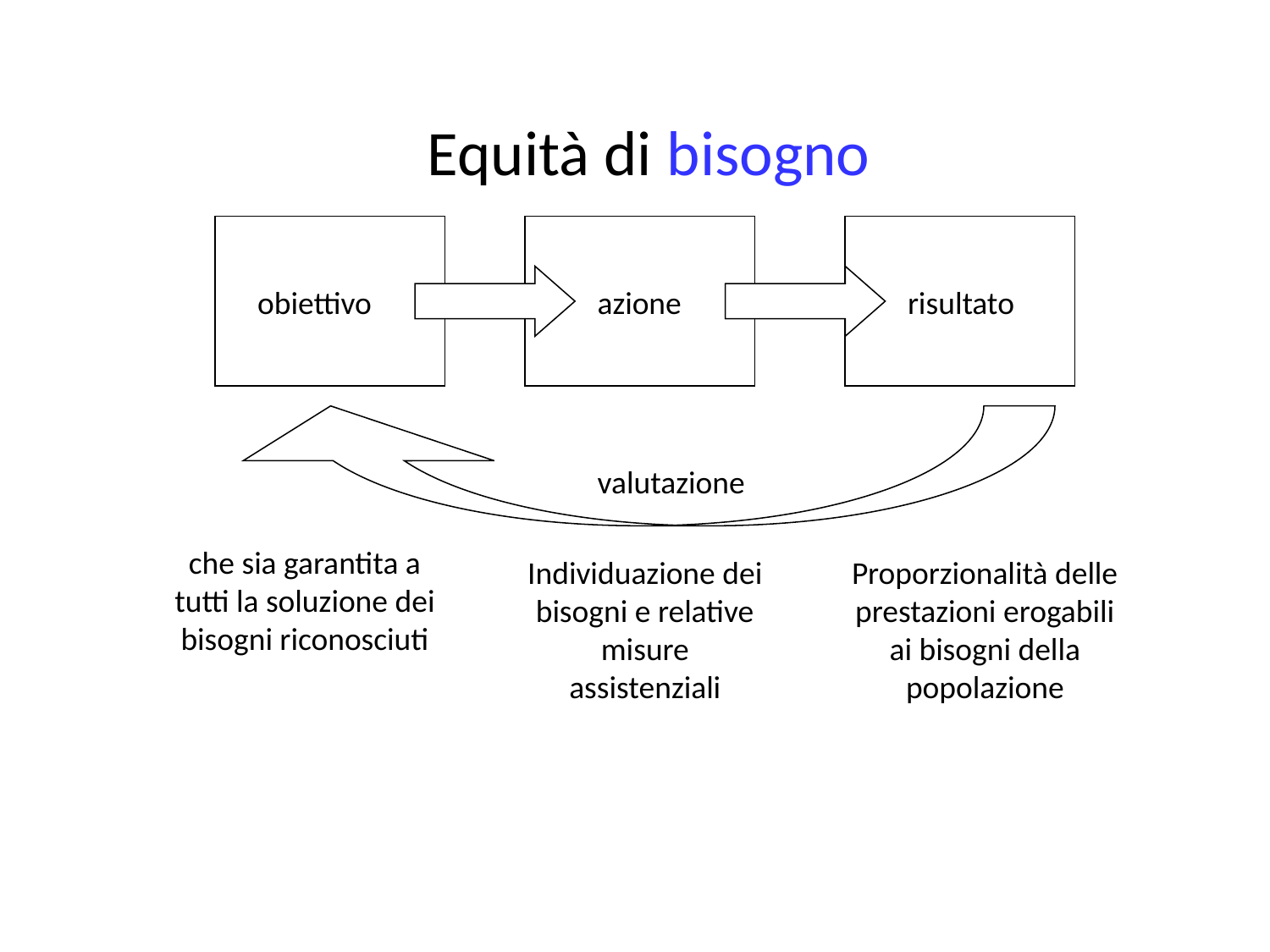

Equità di bisogno

obiettivo
azione
risultato
risultato

valutazione
che sia garantita a tutti la soluzione dei bisogni riconosciuti
Individuazione dei bisogni e relative misure assistenziali
Proporzionalità delle prestazioni erogabili ai bisogni della popolazione